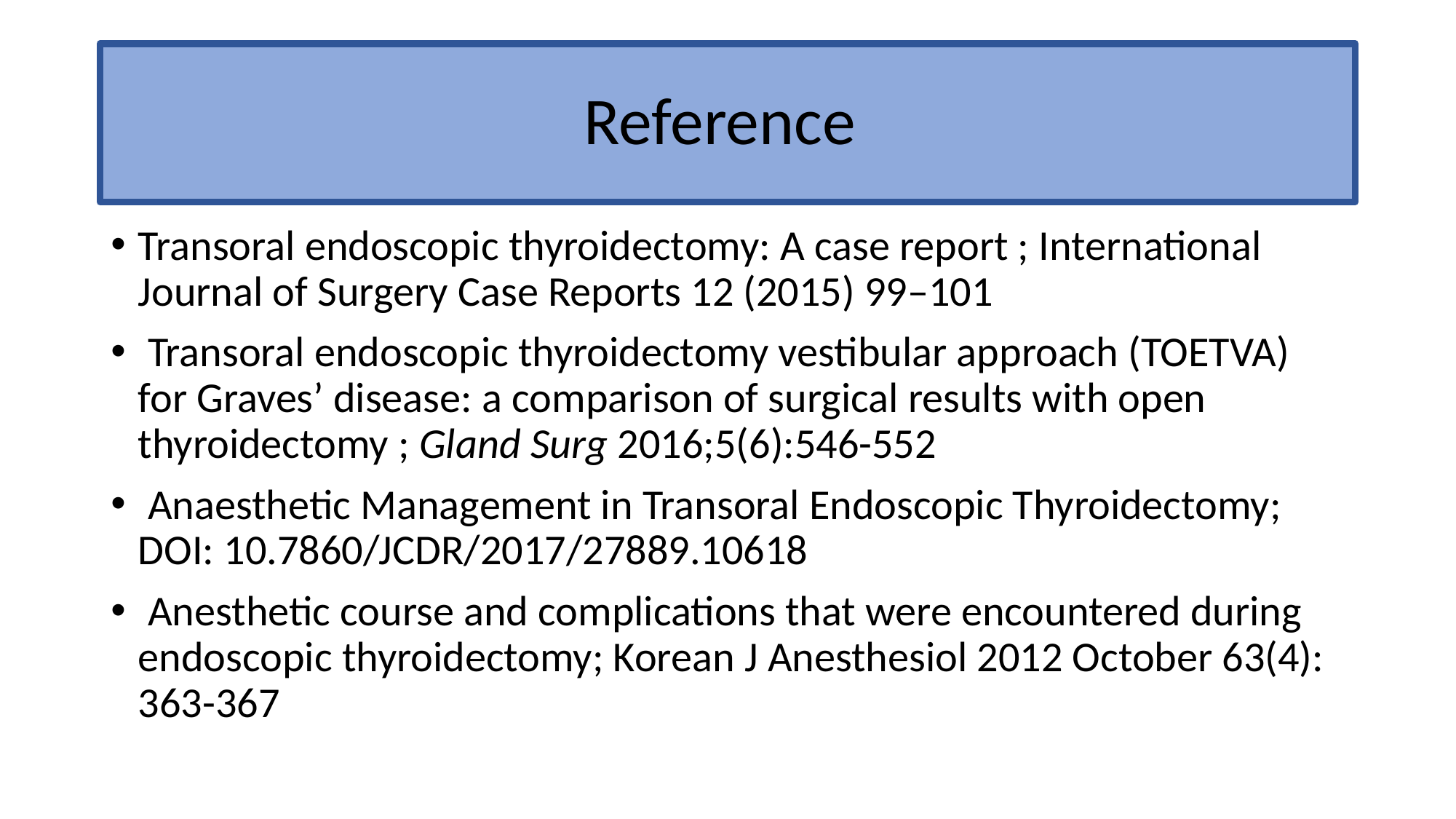

# Reference
Transoral endoscopic thyroidectomy: A case report ; International Journal of Surgery Case Reports 12 (2015) 99–101
 Transoral endoscopic thyroidectomy vestibular approach (TOETVA) for Graves’ disease: a comparison of surgical results with open thyroidectomy ; Gland Surg 2016;5(6):546-552
 Anaesthetic Management in Transoral Endoscopic Thyroidectomy; DOI: 10.7860/JCDR/2017/27889.10618
 Anesthetic course and complications that were encountered during endoscopic thyroidectomy; Korean J Anesthesiol 2012 October 63(4): 363-367